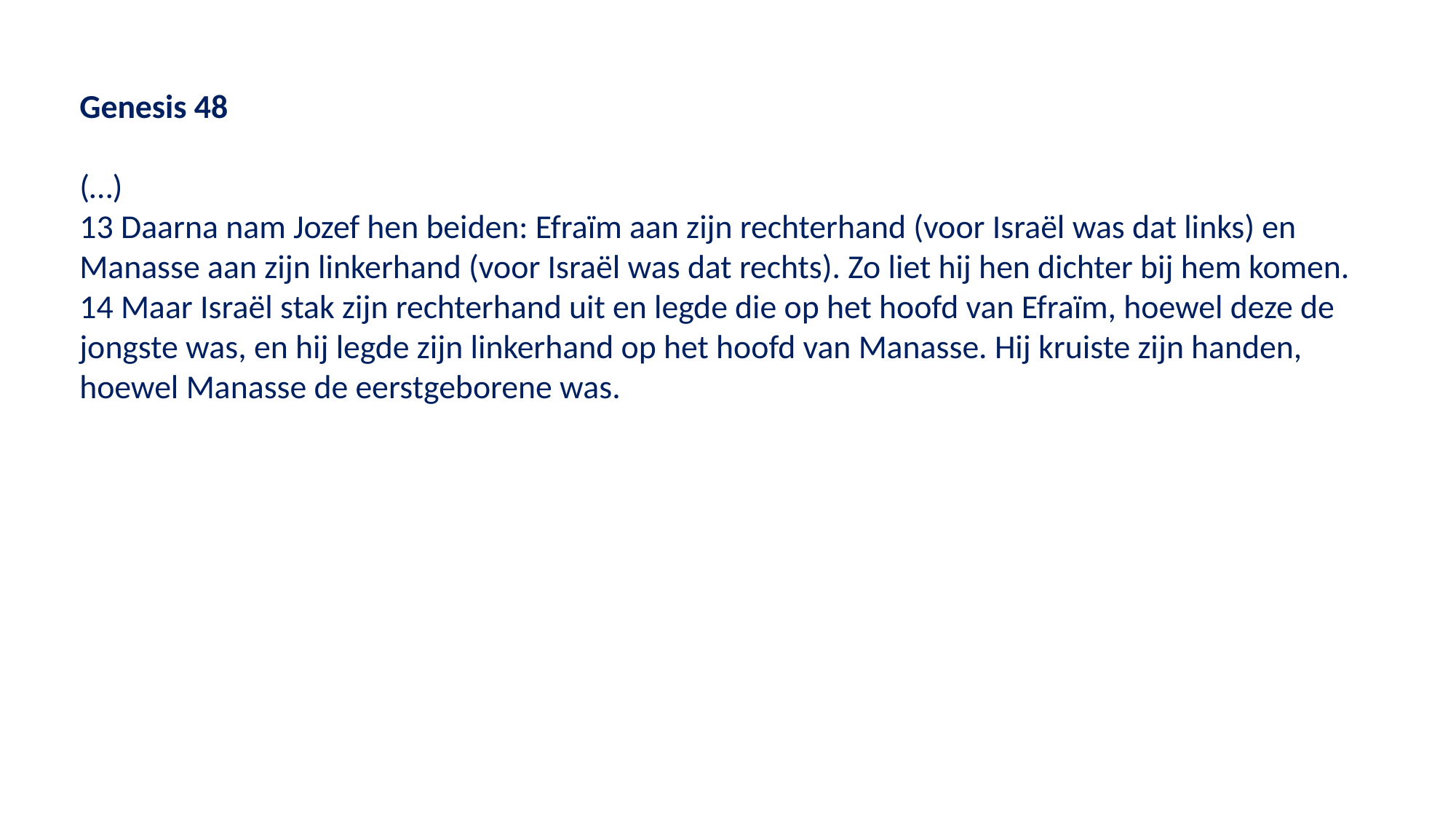

Genesis 48

(…)
13 Daarna nam Jozef hen beiden: Efraïm aan zijn rechterhand (voor Israël was dat links) en Manasse aan zijn linkerhand (voor Israël was dat rechts). Zo liet hij hen dichter bij hem komen.
14 Maar Israël stak zijn rechterhand uit en legde die op het hoofd van Efraïm, hoewel deze de jongste was, en hij legde zijn linkerhand op het hoofd van Manasse. Hij kruiste zijn handen, hoewel Manasse de eerstgeborene was.